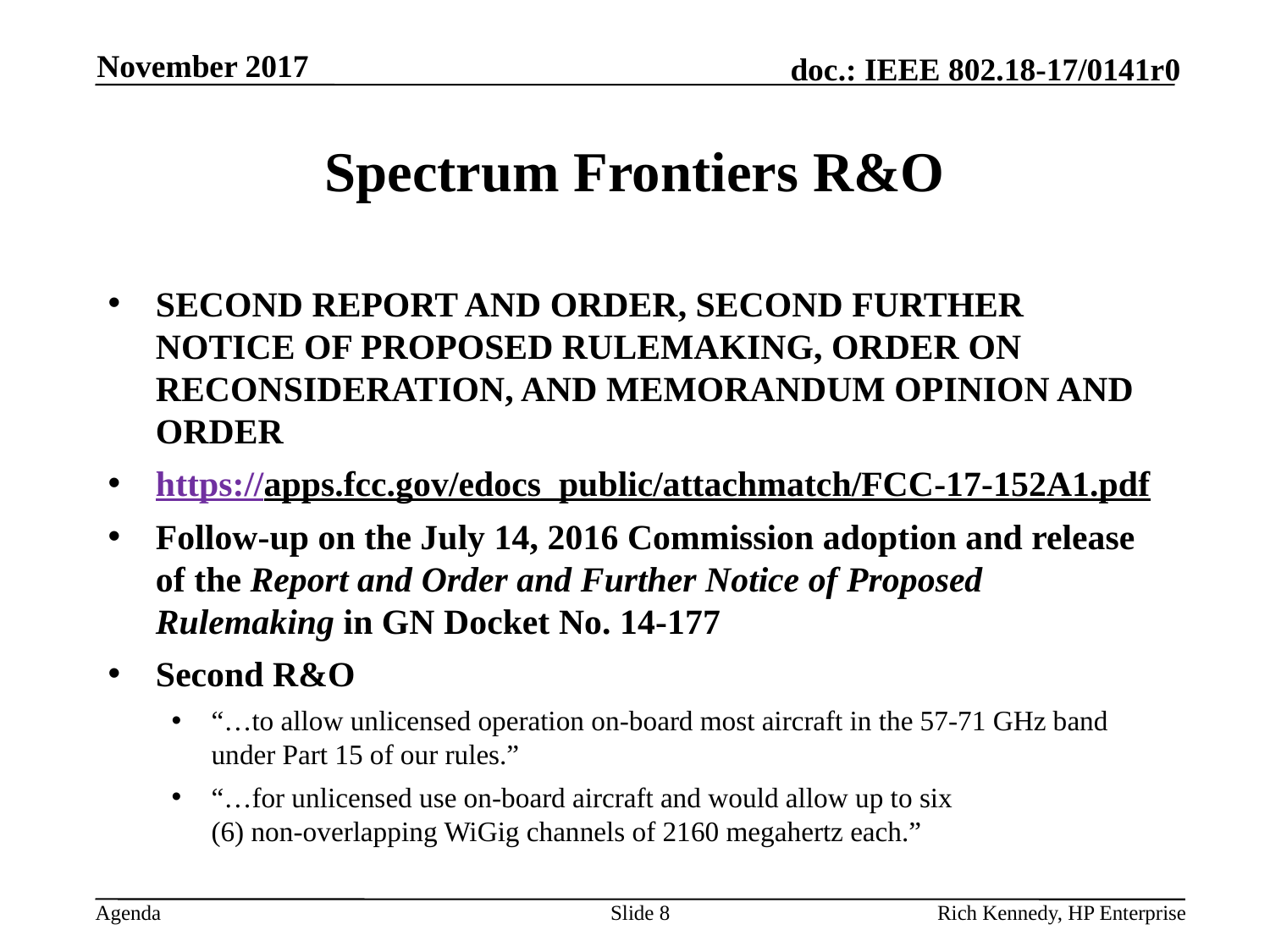

November 2017
# Spectrum Frontiers R&O
SECOND REPORT AND ORDER, SECOND FURTHER NOTICE OF PROPOSED RULEMAKING, ORDER ON RECONSIDERATION, AND MEMORANDUM OPINION AND ORDER
https://apps.fcc.gov/edocs_public/attachmatch/FCC-17-152A1.pdf
Follow-up on the July 14, 2016 Commission adoption and release of the Report and Order and Further Notice of Proposed Rulemaking in GN Docket No. 14-177
Second R&O
“…to allow unlicensed operation on‑board most aircraft in the 57‑71 GHz band under Part 15 of our rules.”
“…for unlicensed use on-board aircraft and would allow up to six (6) non‑overlapping WiGig channels of 2160 megahertz each.”

Slide 8
Rich Kennedy, HP Enterprise